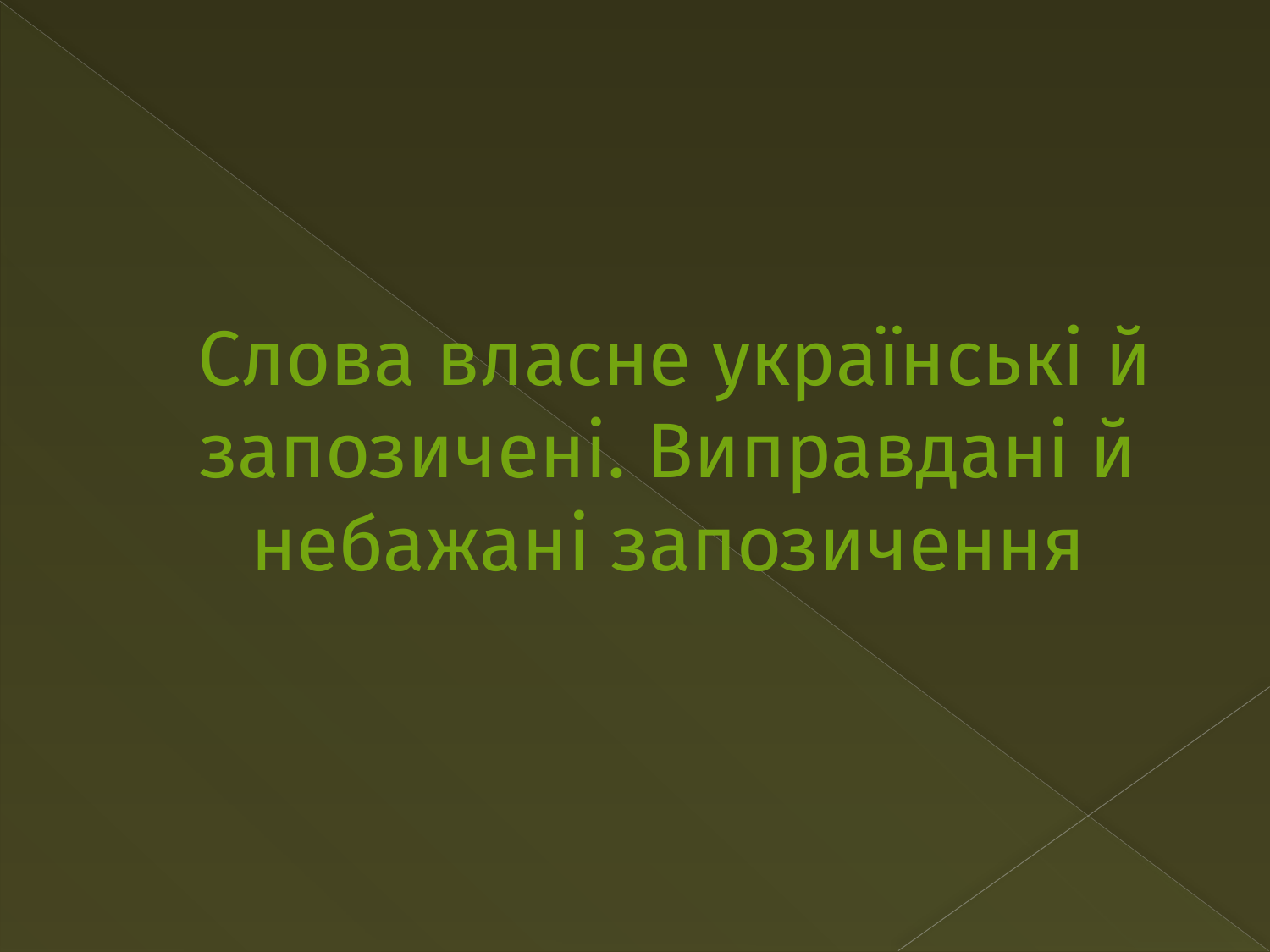

# Слова власне українські й запозичені. Виправдані й небажані запозичення